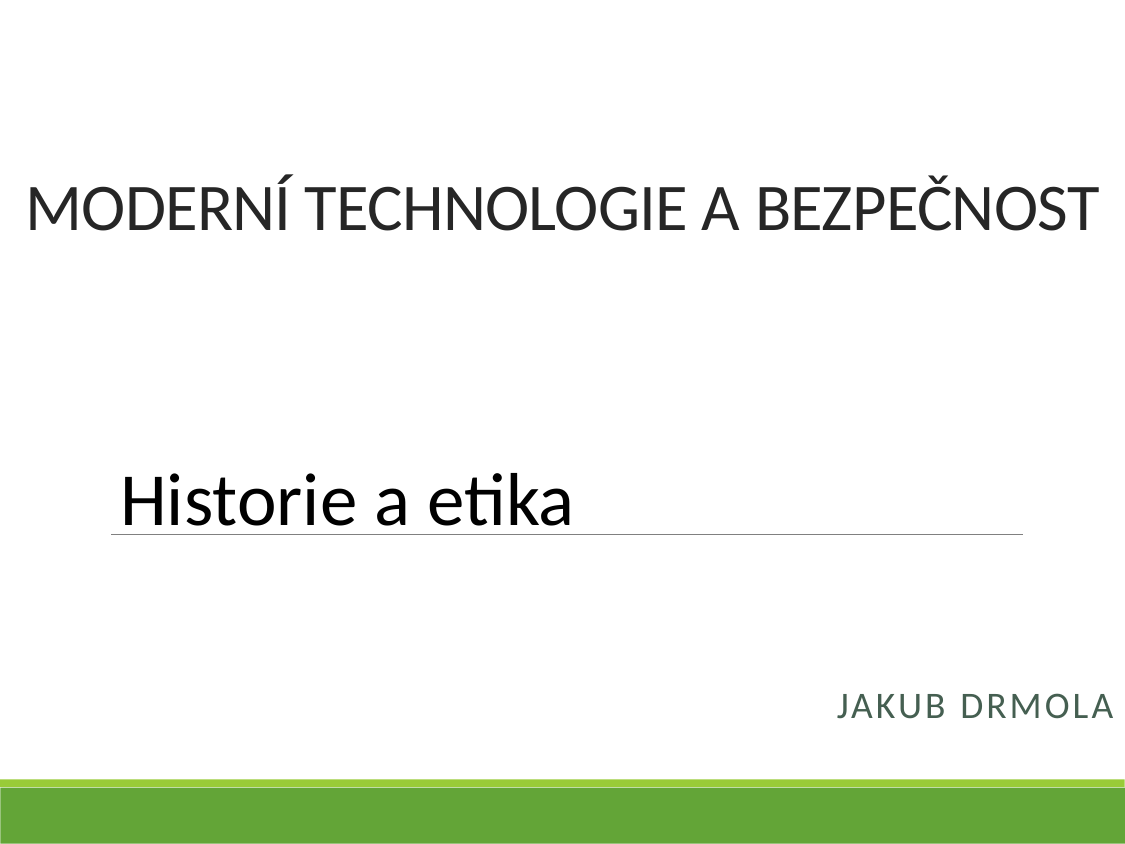

# MODERNÍ TECHNOLOGIE A BEZPEČNOST
Historie a etika
Jakub Drmola